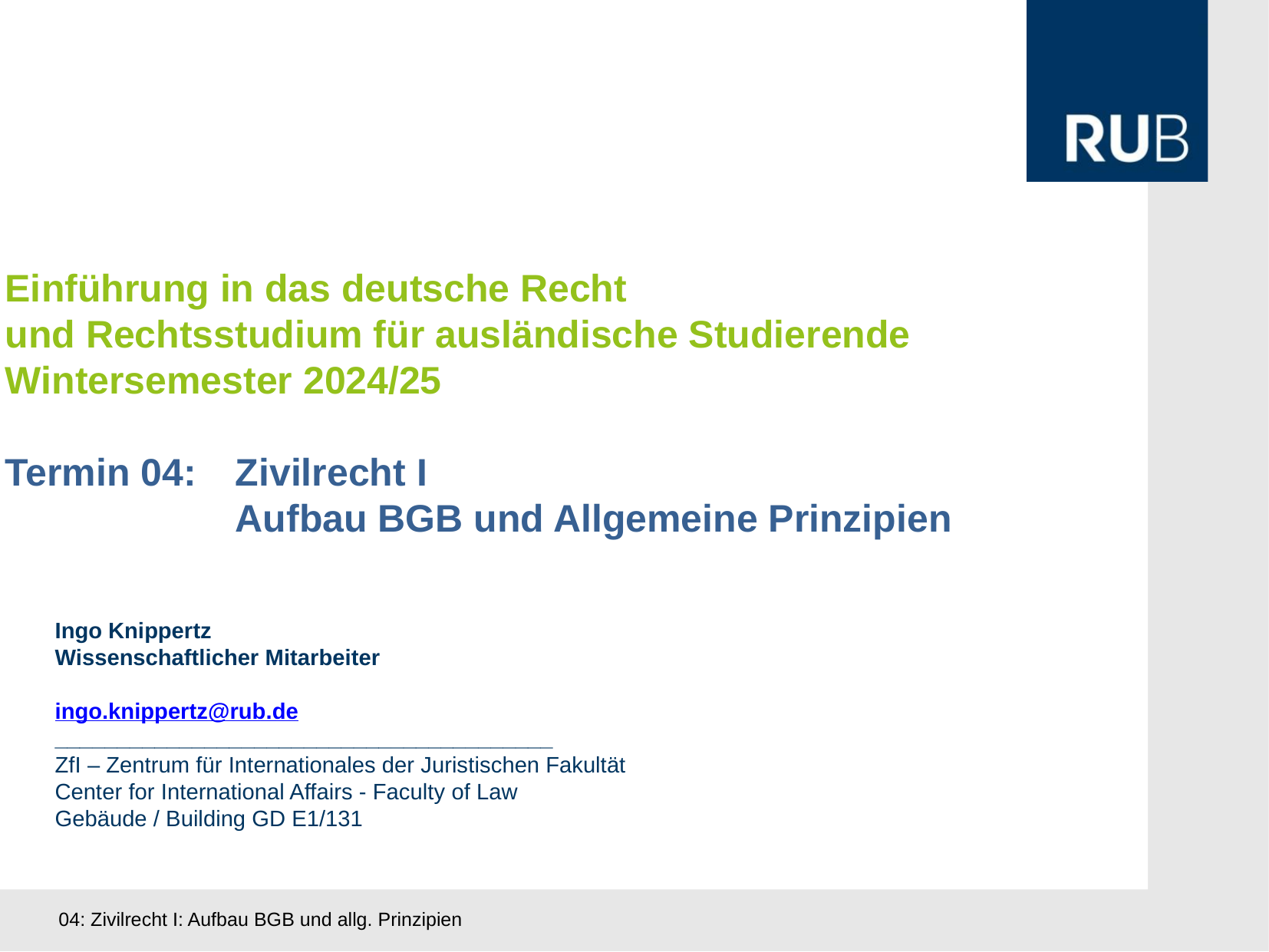

Einführung in das deutsche Recht
und Rechtsstudium für ausländische Studierende
Wintersemester 2024/25

Termin 04: 	Zivilrecht I
		Aufbau BGB und Allgemeine Prinzipien
Ingo Knippertz
Wissenschaftlicher Mitarbeiter

ingo.knippertz@rub.de
________________________________________
ZfI – Zentrum für Internationales der Juristischen Fakultät
Center for International Affairs - Faculty of Law
Gebäude / Building GD E1/131
04: Zivilrecht I: Aufbau BGB und allg. Prinzipien